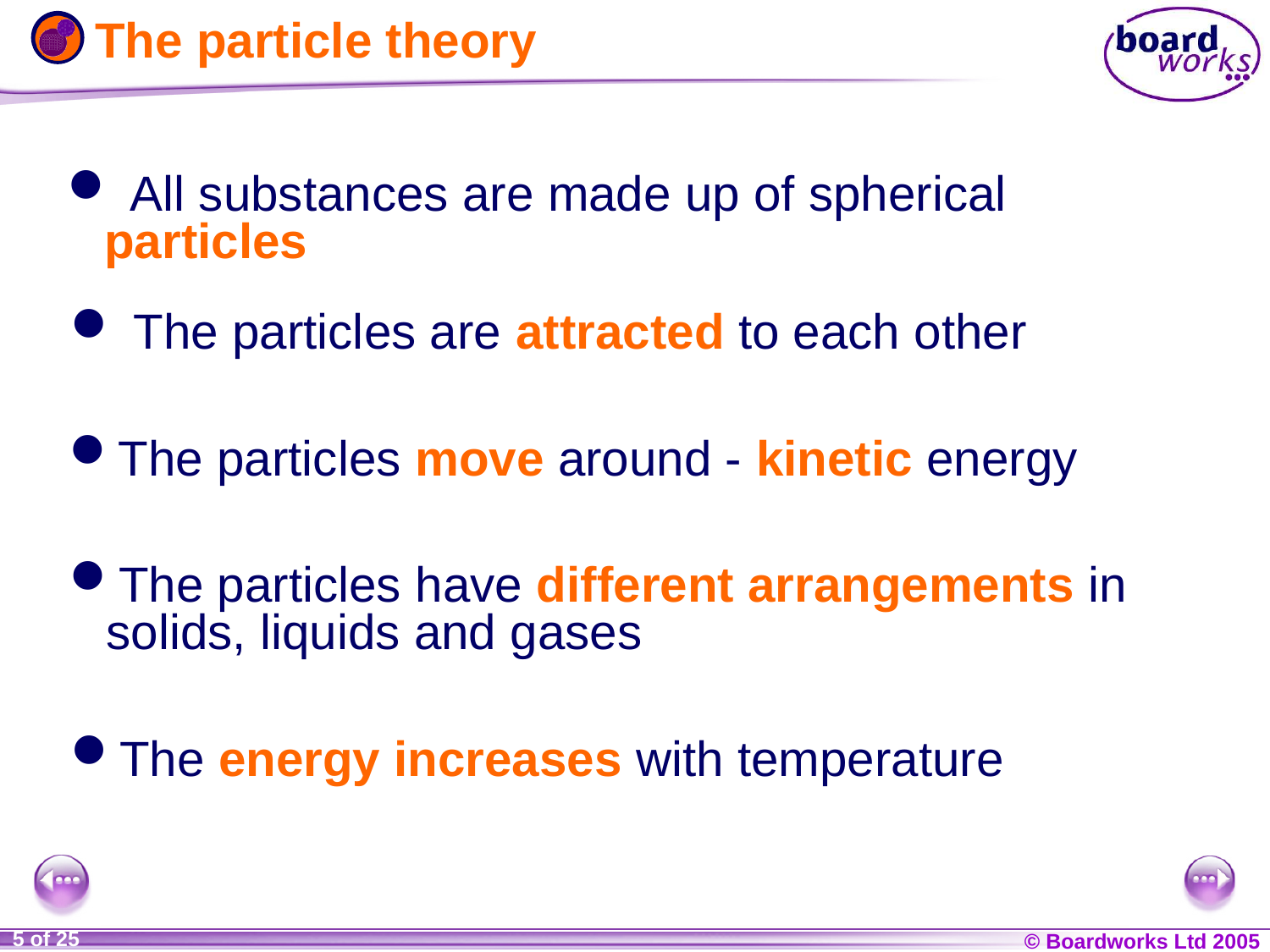

# The particle theory
 All substances are made up of spherical particles
 The particles are attracted to each other
The particles move around - kinetic energy
The particles have different arrangements in solids, liquids and gases
The energy increases with temperature